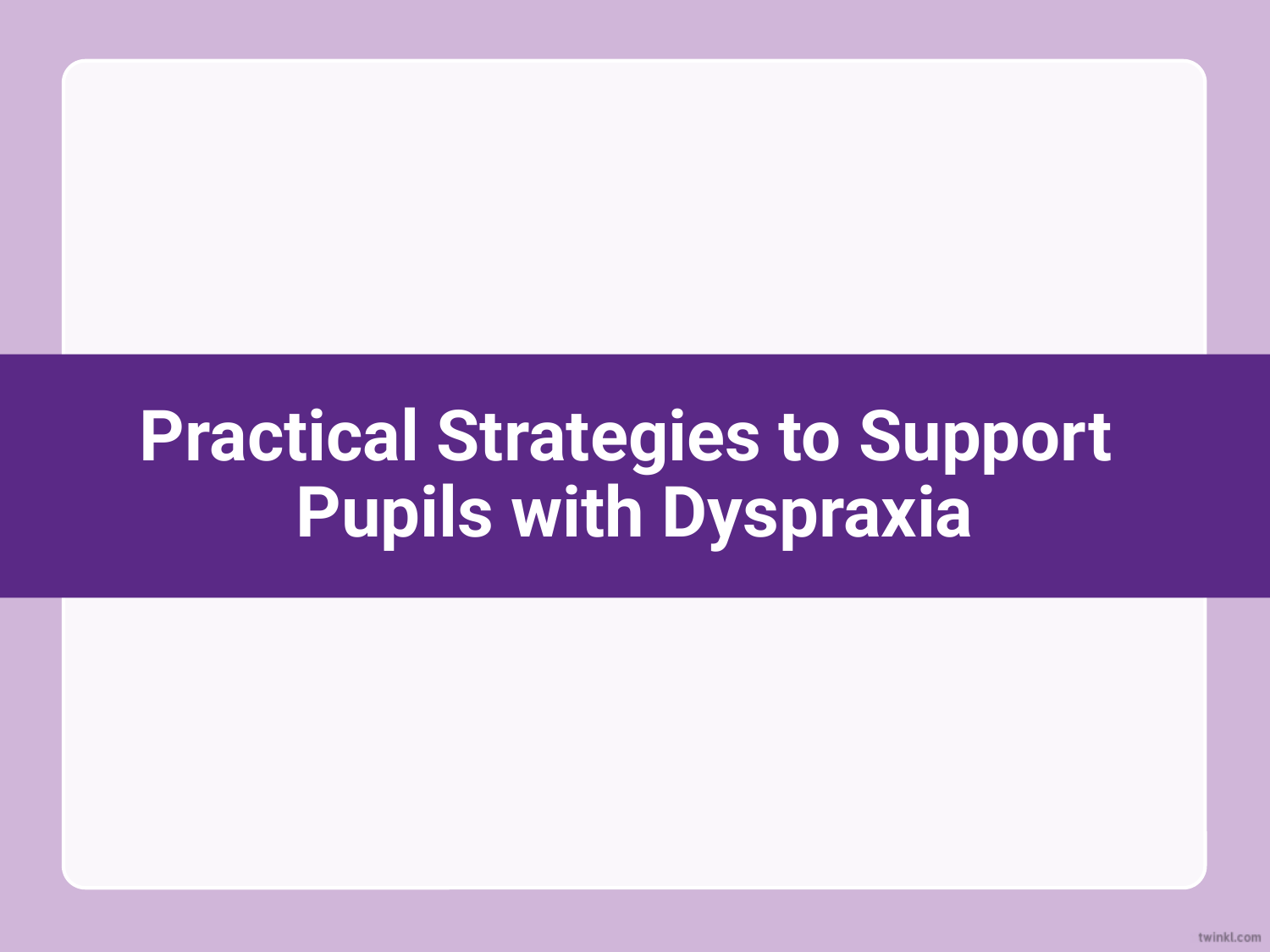

Practical Strategies to Support
Pupils with Dyspraxia